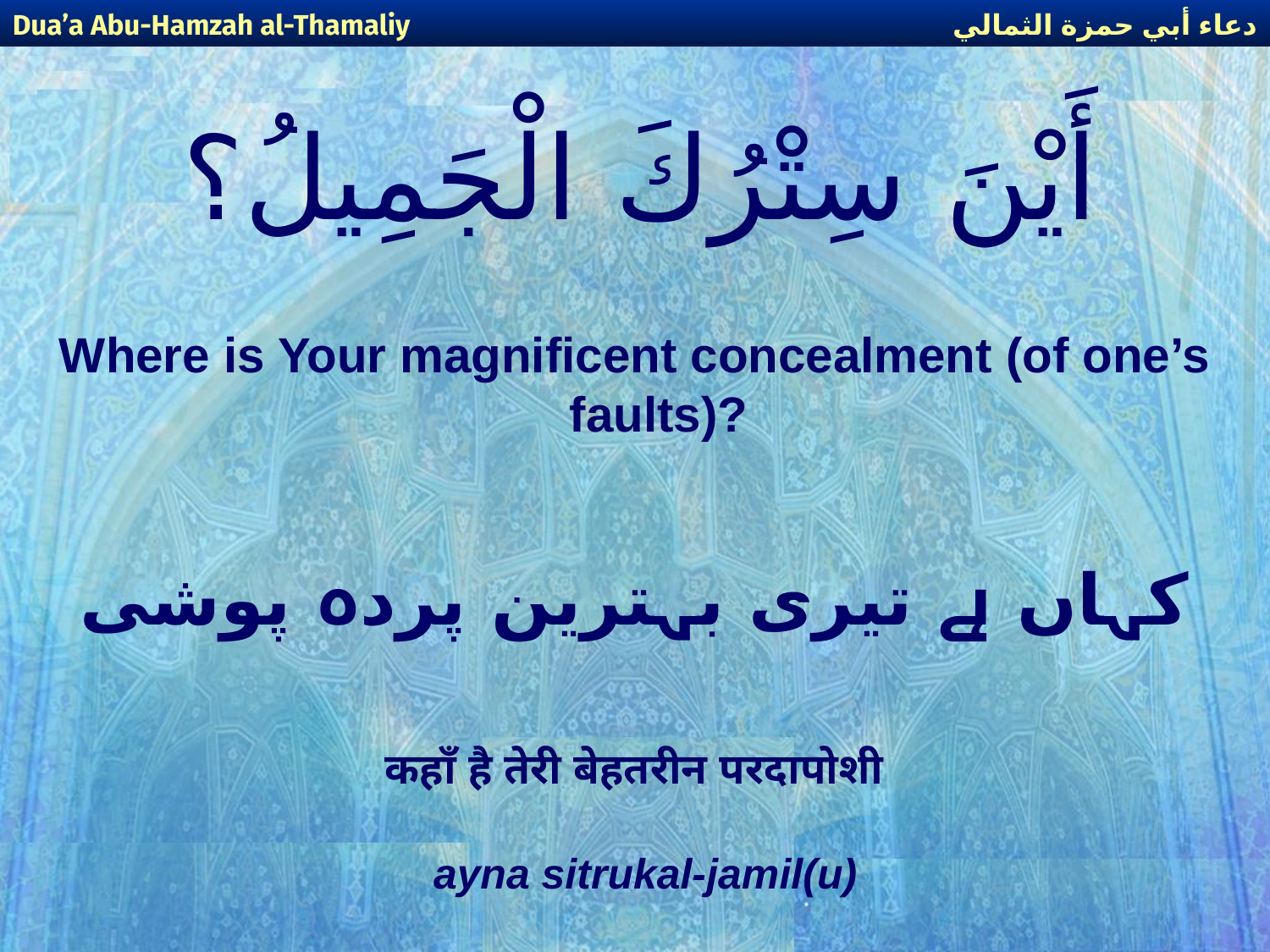

دعاء أبي حمزة الثمالي
Dua’a Abu-Hamzah al-Thamaliy
# أَيْنَ سِتْرُكَ الْجَمِيلُ؟
Where is Your magnificent concealment (of one’s faults)?
کہاں ہے تیری بہترین پردہ پوشی
कहाँ है तेरी बेहतरीन परदापोशी
ayna sitrukal-jamil(u)